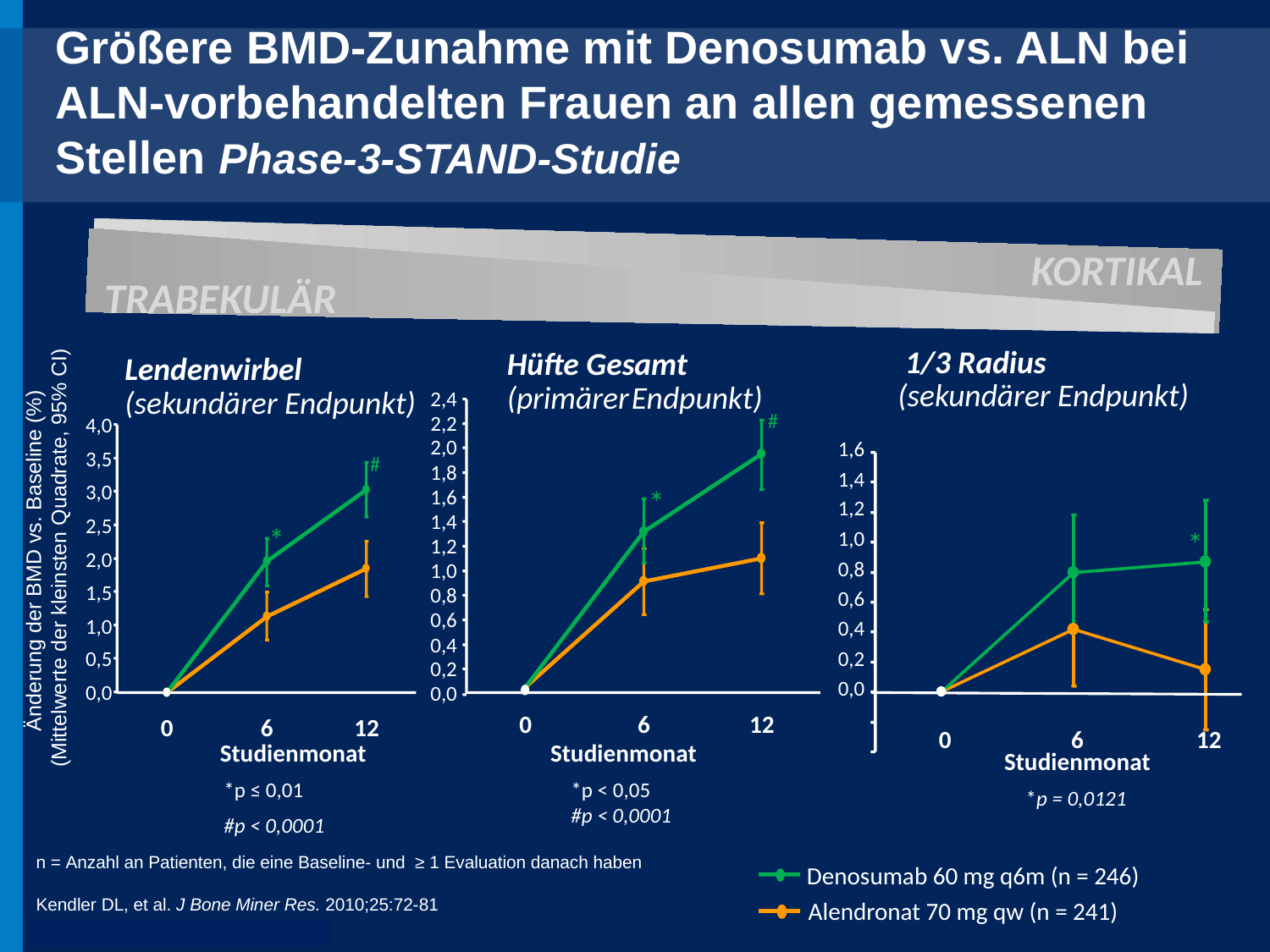

Größere BMD-Zunahme mit Denosumab vs. ALN bei ALN-vorbehandelten Frauen an allen gemessenen Stellen Phase-3-STAND-Studie

KORTIKAL

TRABEKULÄR

Lendenwirbel
(sekundärer Endpunkt)
Hüfte Gesamt
(primärer Endpunkt)

 1/3 Radius
(sekundärer Endpunkt)

2,4

#

2,2

4,0

2,0

1,6

#

3,5

1,8

1,4

*

3,0

1,6

1,2

1,4

2,5

*

*

1,0

Änderung der BMD vs. Baseline (%)
(Mittelwerte der kleinsten Quadrate, 95% CI)

1,2

2,0

0,8

1,0

1,5

0,8

0,6

0,6

1,0

0,4

0,4

0,2

0,5

0,2

0,0

0,0

0,0

0

6

12

0

6

12

0

6

12

Studienmonat
Studienmonat
Studienmonat

*p ≤ 0,01
#p < 0,0001
*p < 0,05
#p < 0,0001
*p = 0,0121
n = Anzahl an Patienten, die eine Baseline- und  ≥ 1 Evaluation danach haben

Kendler DL, et al. J Bone Miner Res. 2010;25:72-81

 Denosumab 60 mg q6m (n = 246)

Alendronat 70 mg qw (n = 241)